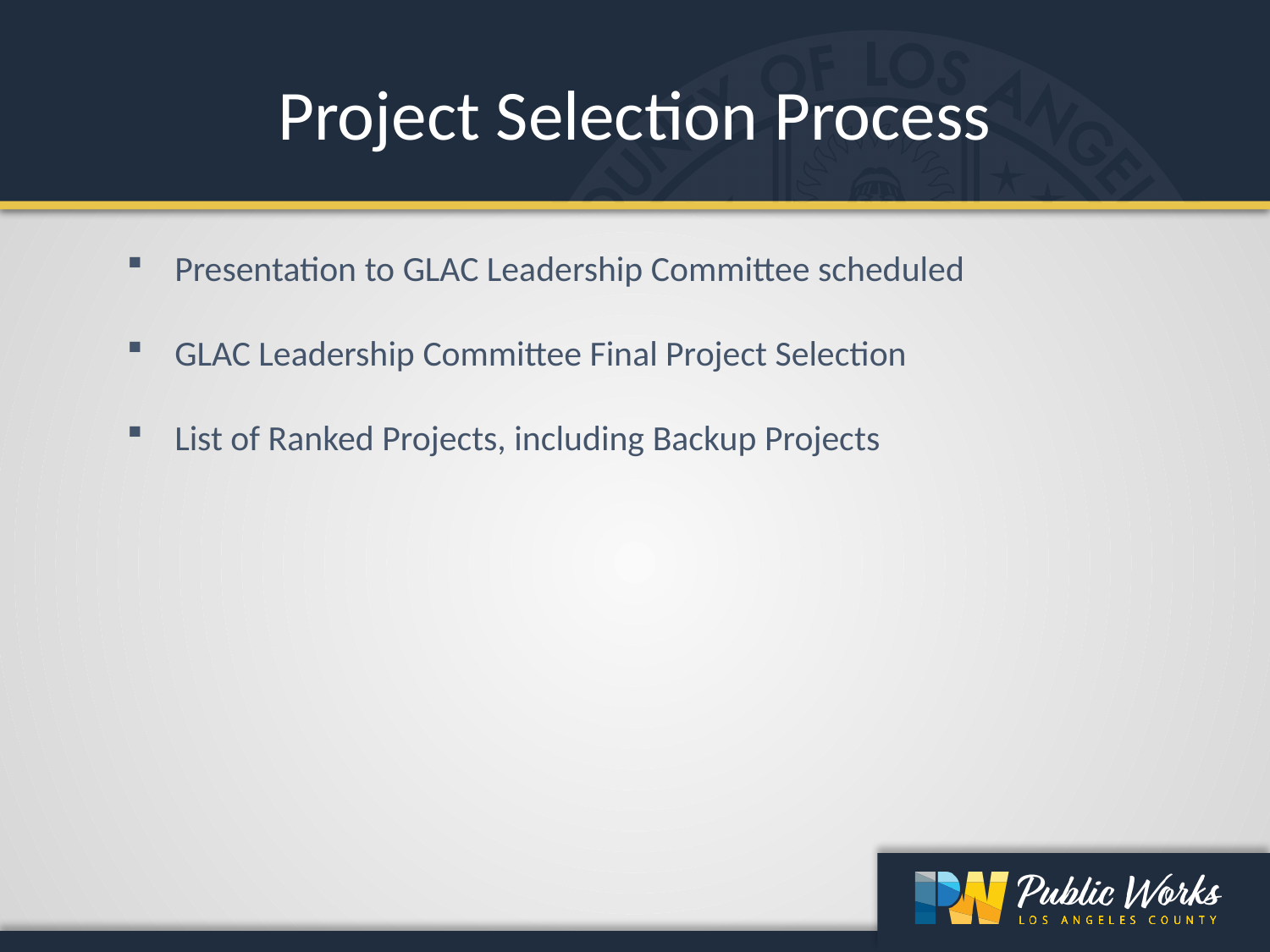

Project Selection Process

Presentation to GLAC Leadership Committee scheduled

GLAC Leadership Committee Final Project Selection

List of Ranked Projects, including Backup Projects